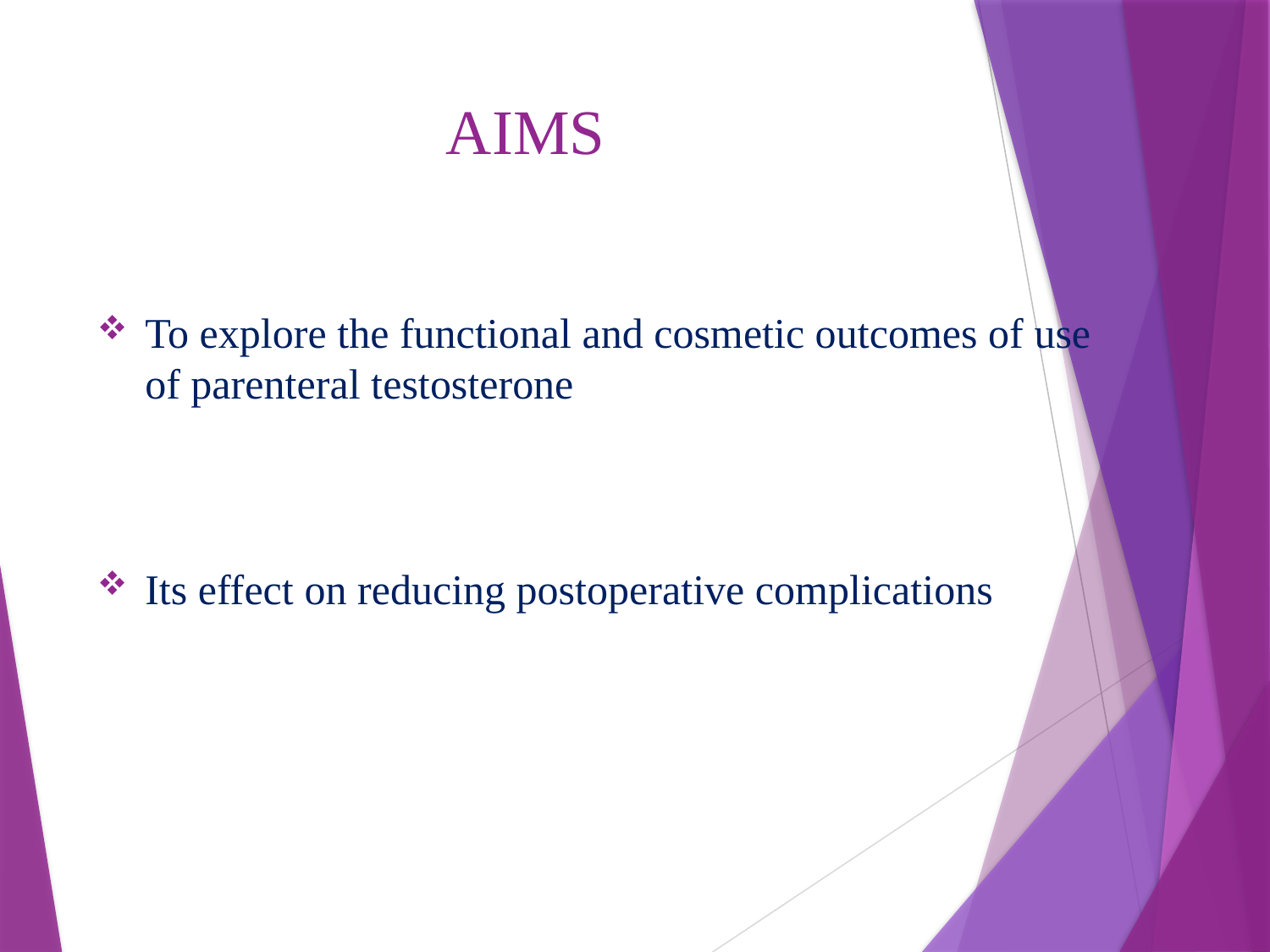

# AIMS
To explore the functional and cosmetic outcomes of use of parenteral testosterone

Its effect on reducing postoperative complications